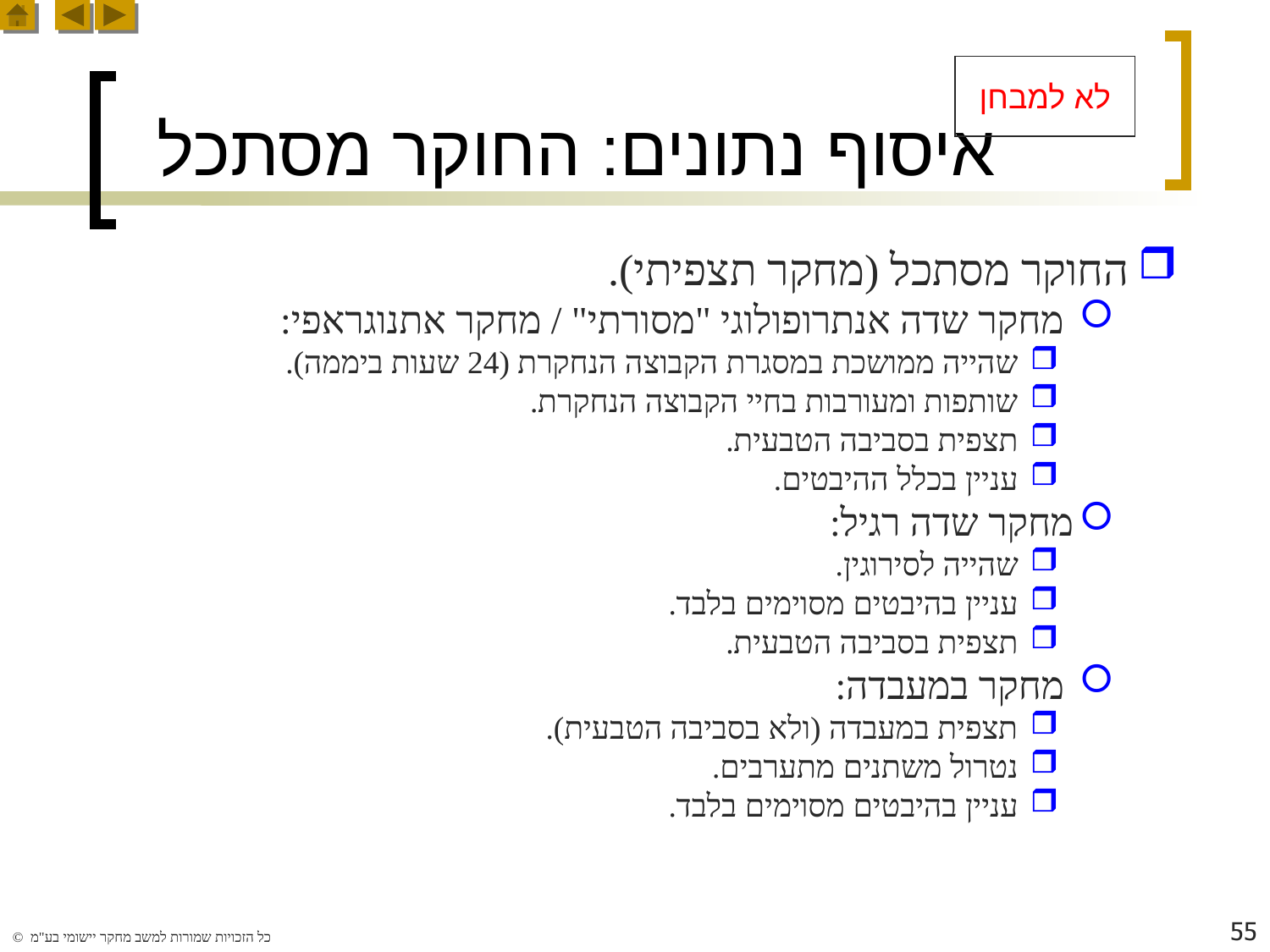

# איסוף נתונים: החוקר מסתכל
לא למבחן
החוקר מסתכל (מחקר תצפיתי).
 מחקר שדה אנתרופולוגי "מסורתי" / מחקר אתנוגראפי:
 שהייה ממושכת במסגרת הקבוצה הנחקרת (24 שעות ביממה).
 שותפות ומעורבות בחיי הקבוצה הנחקרת.
 תצפית בסביבה הטבעית.
 עניין בכלל ההיבטים.
מחקר שדה רגיל:
 שהייה לסירוגין.
 עניין בהיבטים מסוימים בלבד.
 תצפית בסביבה הטבעית.
 מחקר במעבדה:
 תצפית במעבדה (ולא בסביבה הטבעית).
 נטרול משתנים מתערבים.
 עניין בהיבטים מסוימים בלבד.
55